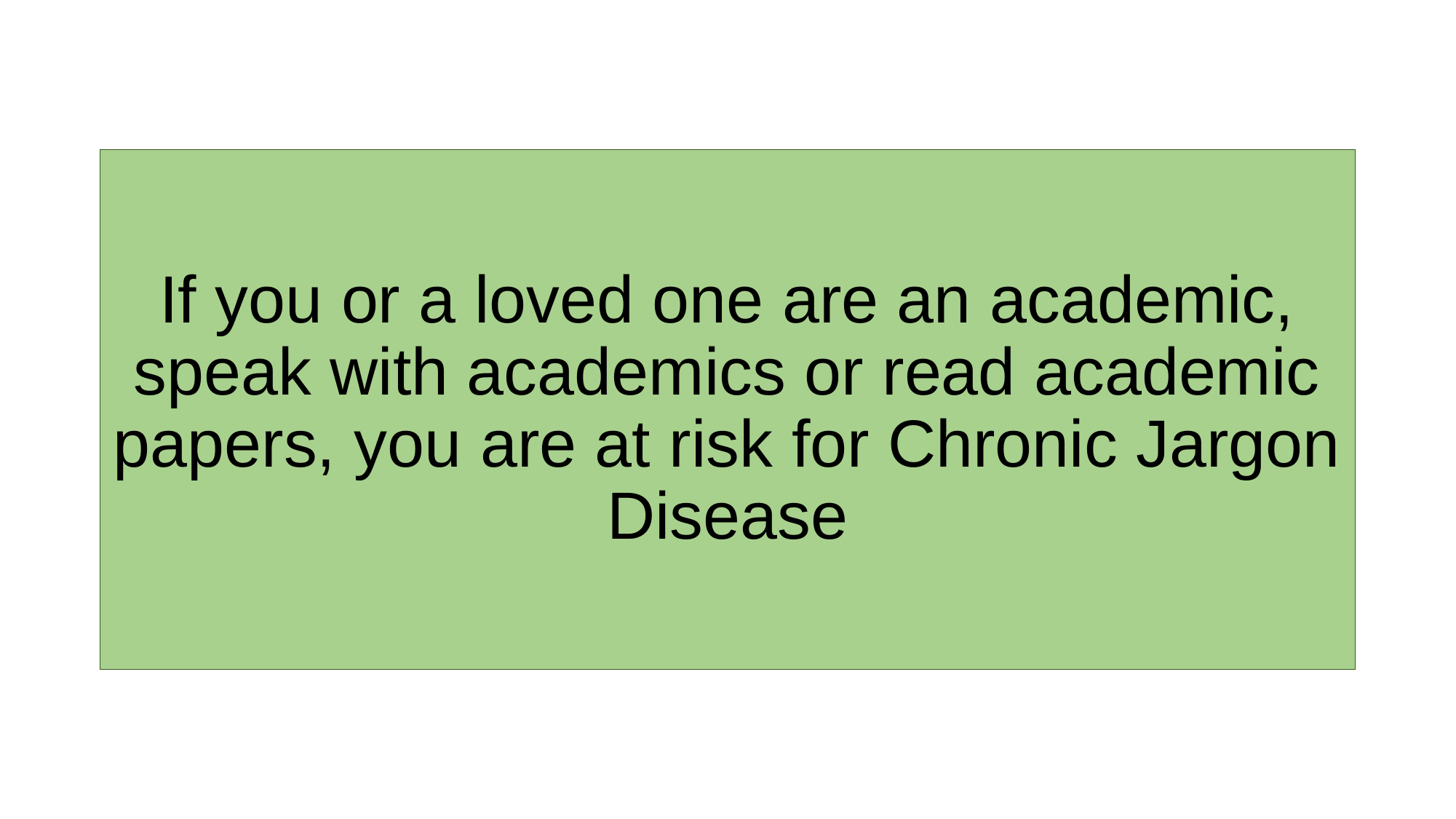

If you or a loved one are an academic, speak with academics or read academic papers, you are at risk for Chronic Jargon Disease